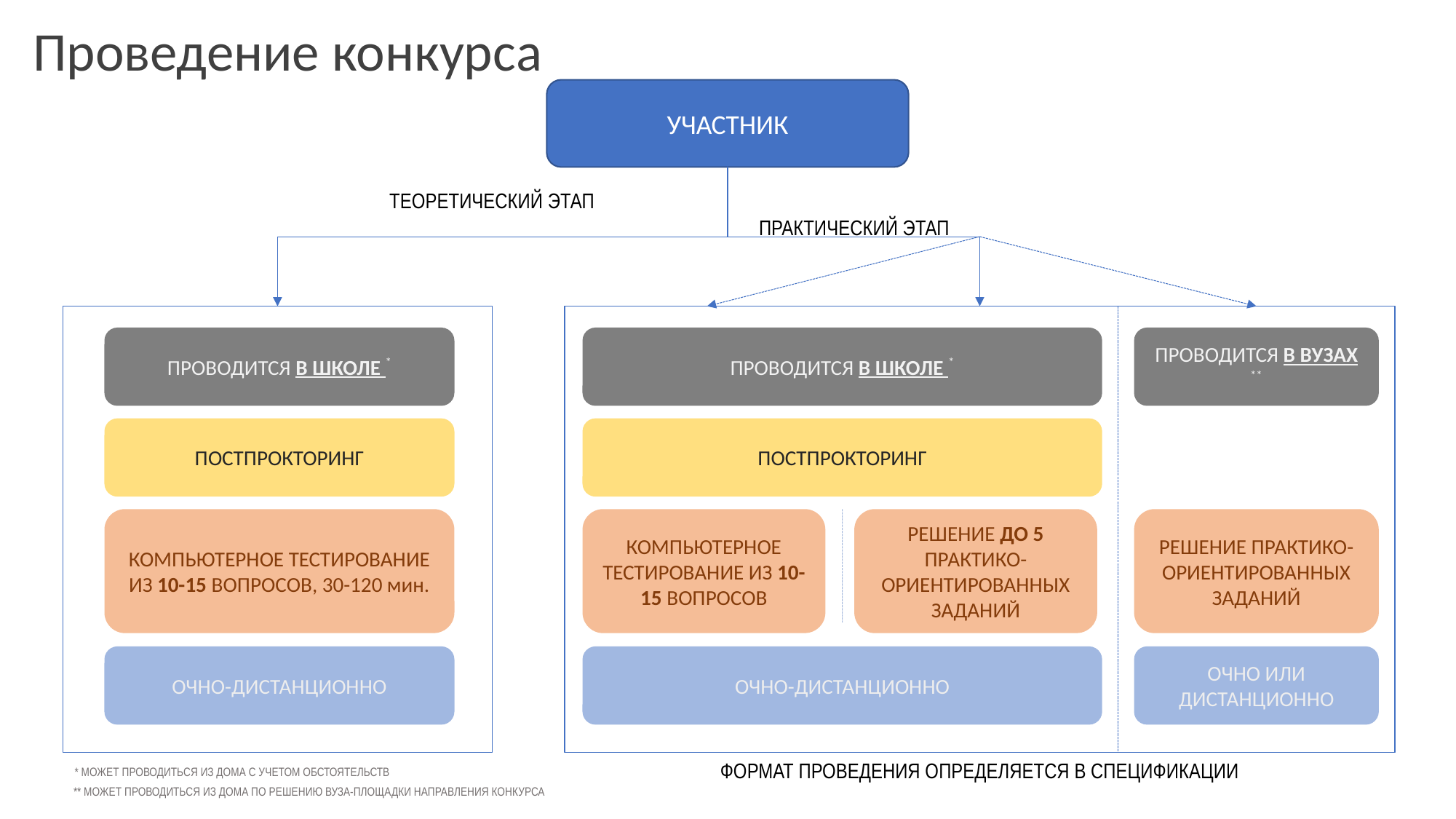

Проведение конкурса
УЧАСТНИК
ТЕОРЕТИЧЕСКИЙ ЭТАП
ПРАКТИЧЕСКИЙ ЭТАП

ПРОВОДИТСЯ В ШКОЛЕ *
ПРОВОДИТСЯ В ШКОЛЕ *
ПРОВОДИТСЯ В ВУЗАХ **
ПОСТПРОКТОРИНГ
ПОСТПРОКТОРИНГ
КОМПЬЮТЕРНОЕ ТЕСТИРОВАНИЕ ИЗ 10-15 ВОПРОСОВ, 30-120 мин.
КОМПЬЮТЕРНОЕ ТЕСТИРОВАНИЕ ИЗ 10-15 ВОПРОСОВ
РЕШЕНИЕ ДО 5 ПРАКТИКО-ОРИЕНТИРОВАННЫХ ЗАДАНИЙ
РЕШЕНИЕ ПРАКТИКО-ОРИЕНТИРОВАННЫХ ЗАДАНИЙ
ОЧНО-ДИСТАНЦИОННО
ОЧНО-ДИСТАНЦИОННО
ОЧНО ИЛИ ДИСТАНЦИОННО
ФОРМАТ ПРОВЕДЕНИЯ ОПРЕДЕЛЯЕТСЯ В СПЕЦИФИКАЦИИ
* МОЖЕТ ПРОВОДИТЬСЯ ИЗ ДОМА С УЧЕТОМ ОБСТОЯТЕЛЬСТВ
** МОЖЕТ ПРОВОДИТЬСЯ ИЗ ДОМА ПО РЕШЕНИЮ ВУЗА-ПЛОЩАДКИ НАПРАВЛЕНИЯ КОНКУРСА